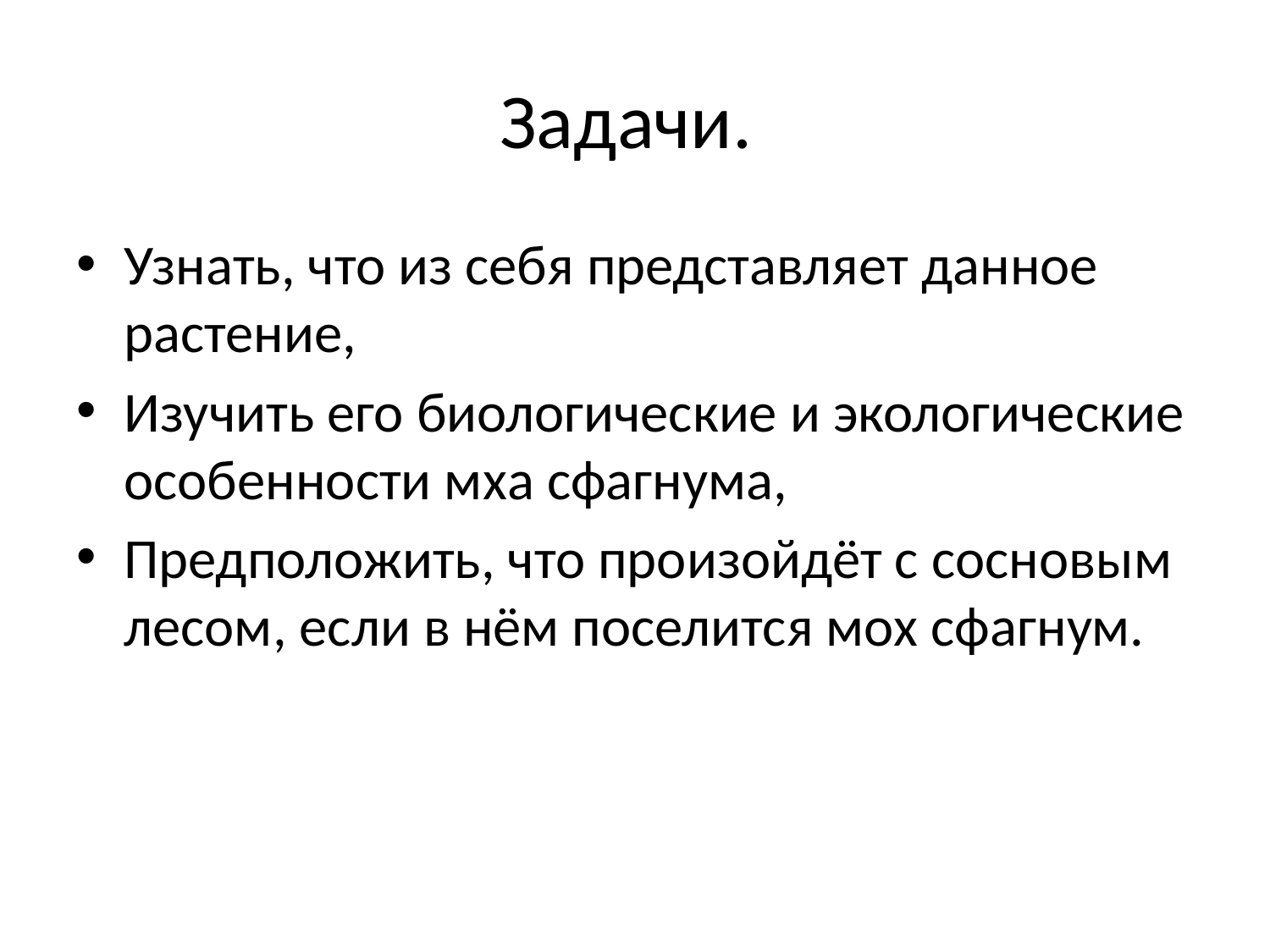

# Задачи.
Узнать, что из себя представляет данное растение,
Изучить его биологические и экологические особенности мха сфагнума,
Предположить, что произойдёт с сосновым лесом, если в нём поселится мох сфагнум.